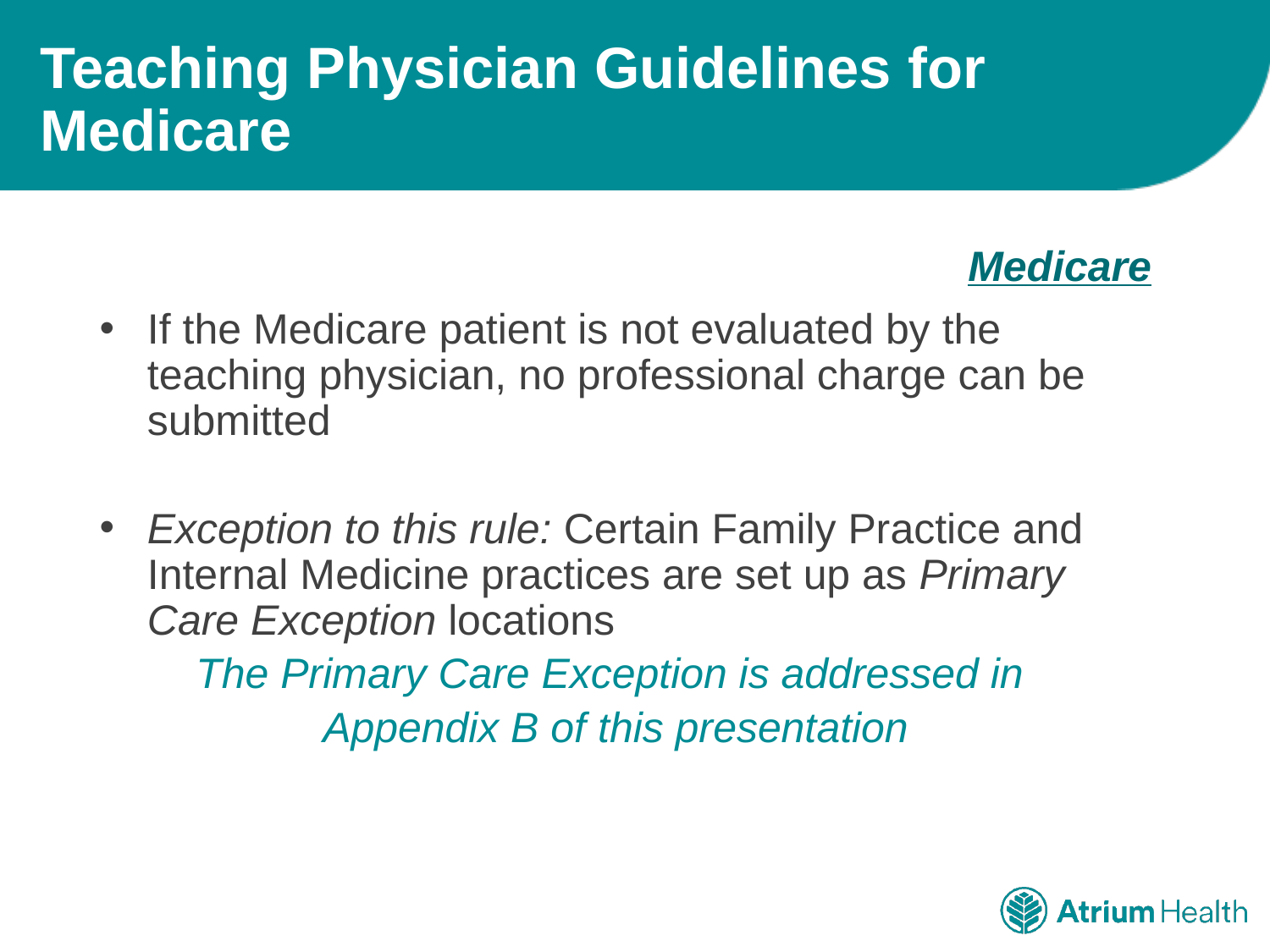

# Teaching Physician Guidelines for Medicare
Medicare
If the Medicare patient is not evaluated by the teaching physician, no professional charge can be submitted

Exception to this rule: Certain Family Practice and Internal Medicine practices are set up as Primary Care Exception locations
The Primary Care Exception is addressed in
Appendix B of this presentation